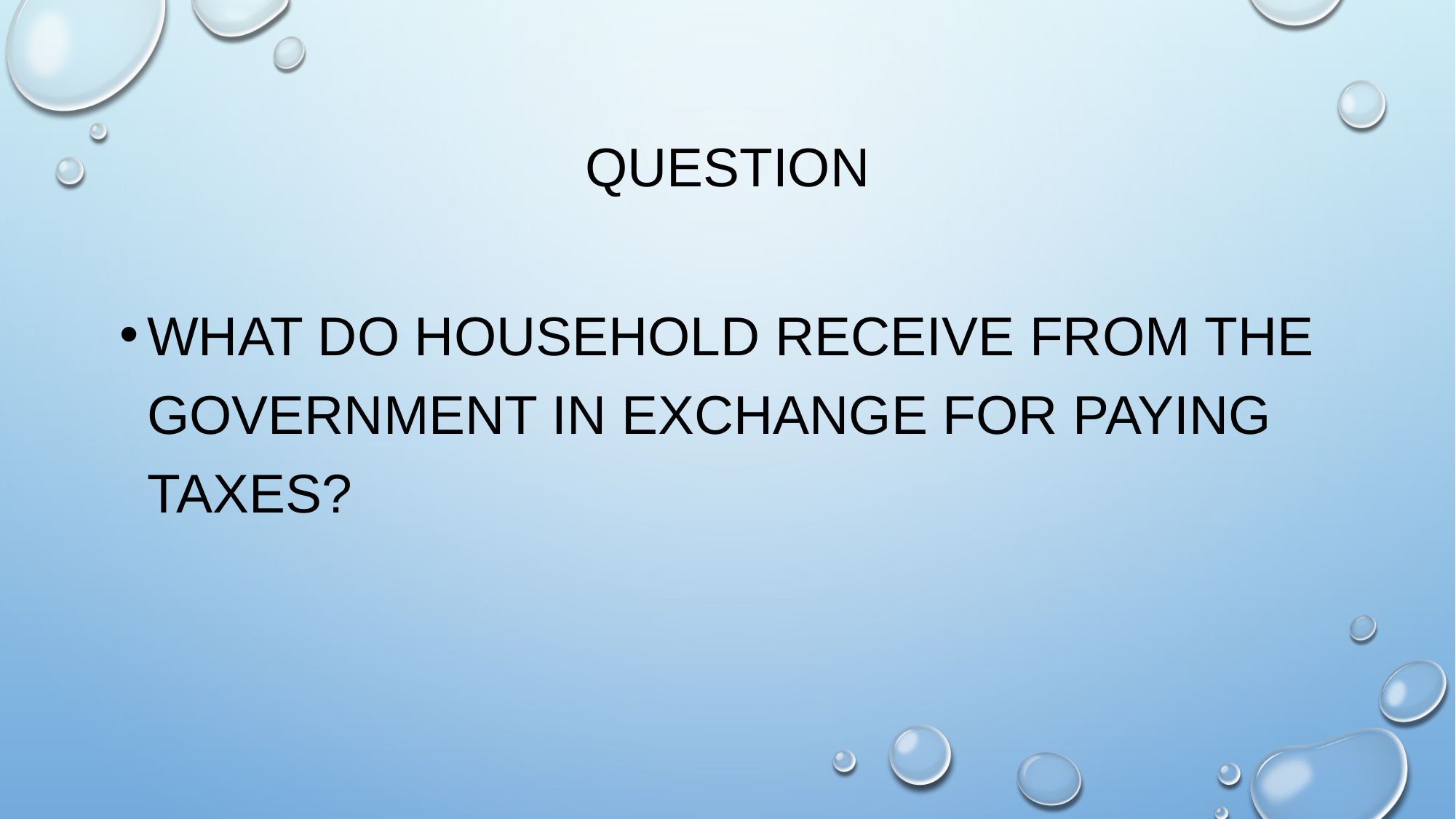

# Question
What do household receive from the government in exchange for paying taxes?